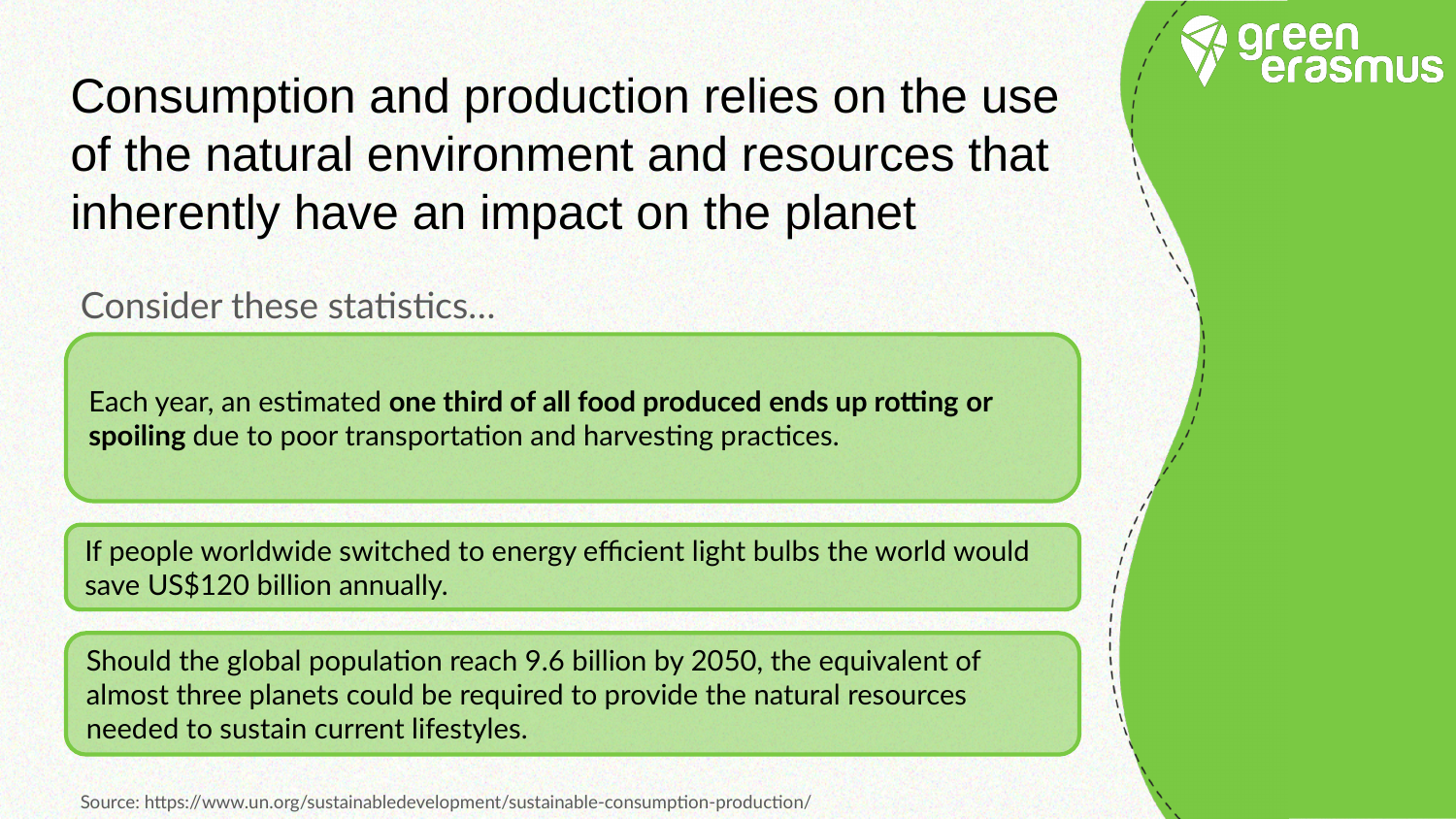

# Consumption and production relies on the use of the natural environment and resources that inherently have an impact on the planet
Consider these statistics…

Source: https://www.un.org/sustainabledevelopment/sustainable-consumption-production/
Each year, an estimated one third of all food produced ends up rotting or spoiling due to poor transportation and harvesting practices.
If people worldwide switched to energy efficient light bulbs the world would save US$120 billion annually.
Should the global population reach 9.6 billion by 2050, the equivalent of almost three planets could be required to provide the natural resources needed to sustain current lifestyles.